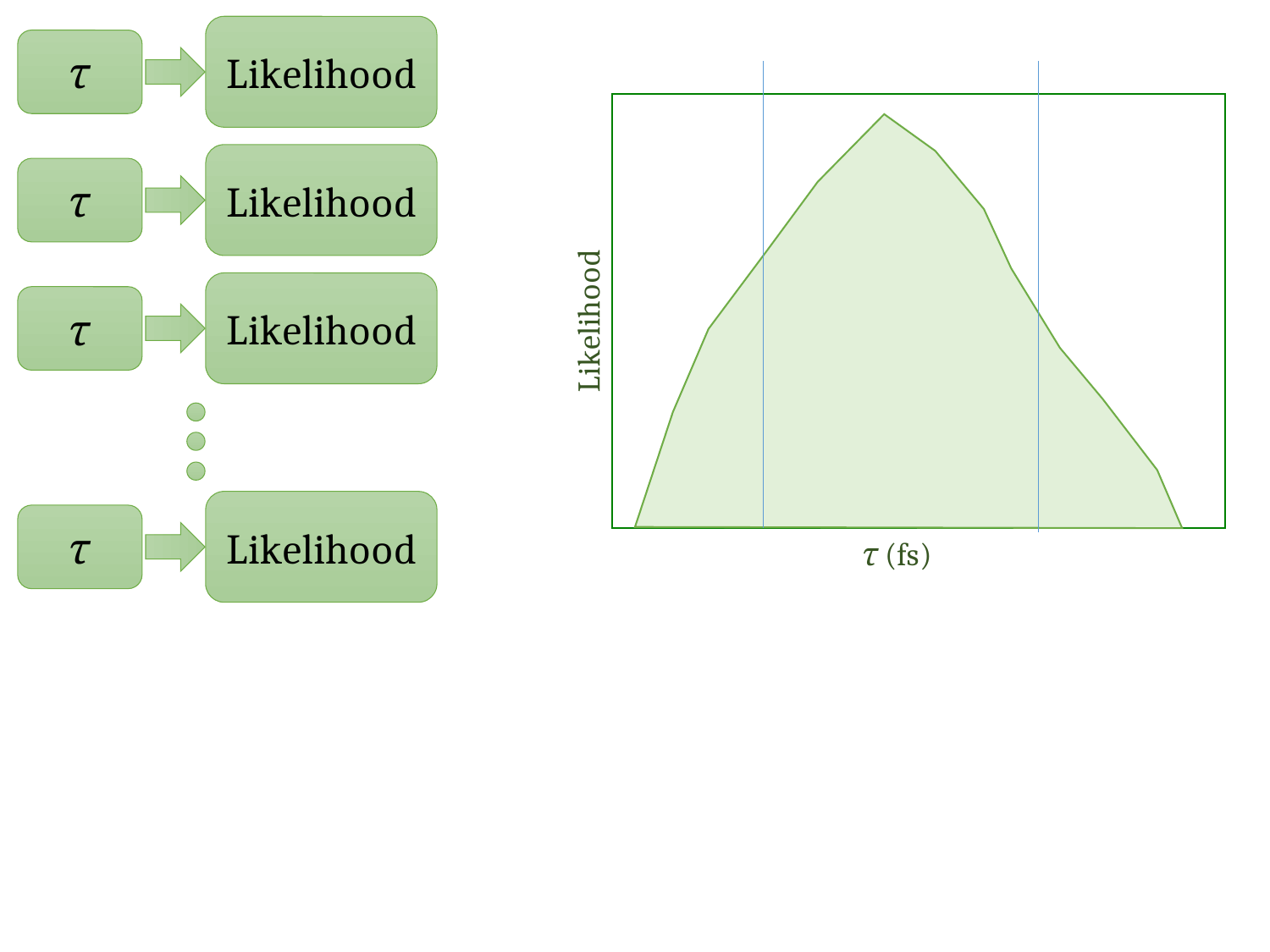

Likelihood
τ

Likelihood
τ

Likelihood
τ
Likelihood

Likelihood
τ

τ (fs)